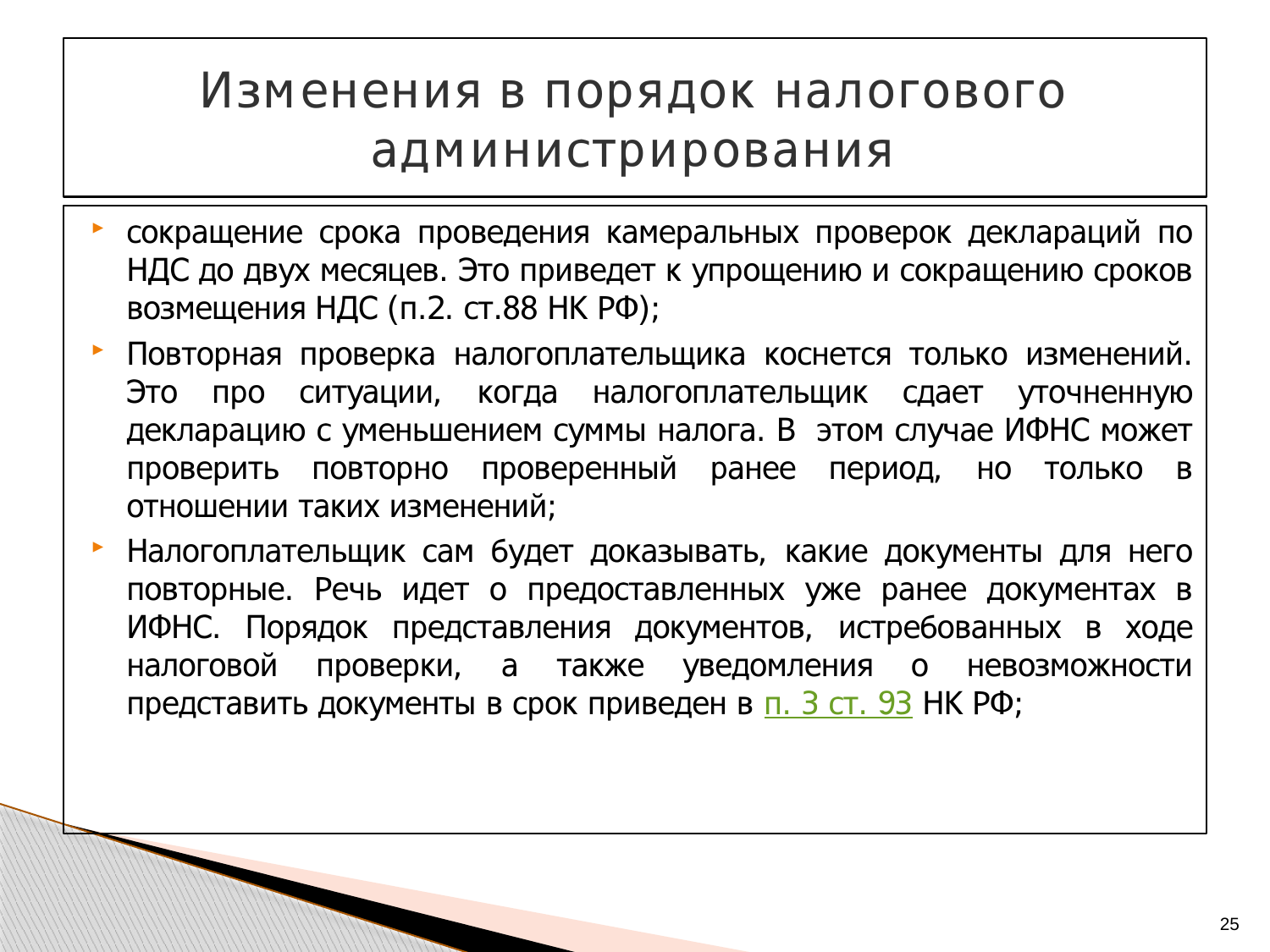

# Изменения в порядок налогового администрирования
сокращение срока проведения камеральных проверок деклараций по НДС до двух месяцев. Это приведет к упрощению и сокращению сроков возмещения НДС (п.2. ст.88 НК РФ);
Повторная проверка налогоплательщика коснется только изменений. Это про ситуации, когда налогоплательщик сдает уточненную декларацию с уменьшением суммы налога. В  этом случае ИФНС может проверить повторно проверенный ранее период, но только в отношении таких изменений;
Налогоплательщик сам будет доказывать, какие документы для него повторные. Речь идет о предоставленных уже ранее документах в ИФНС. Порядок представления документов, истребованных в ходе налоговой проверки, а также уведомления о невозможности представить документы в срок приведен в п. 3 ст. 93 НК РФ;

25